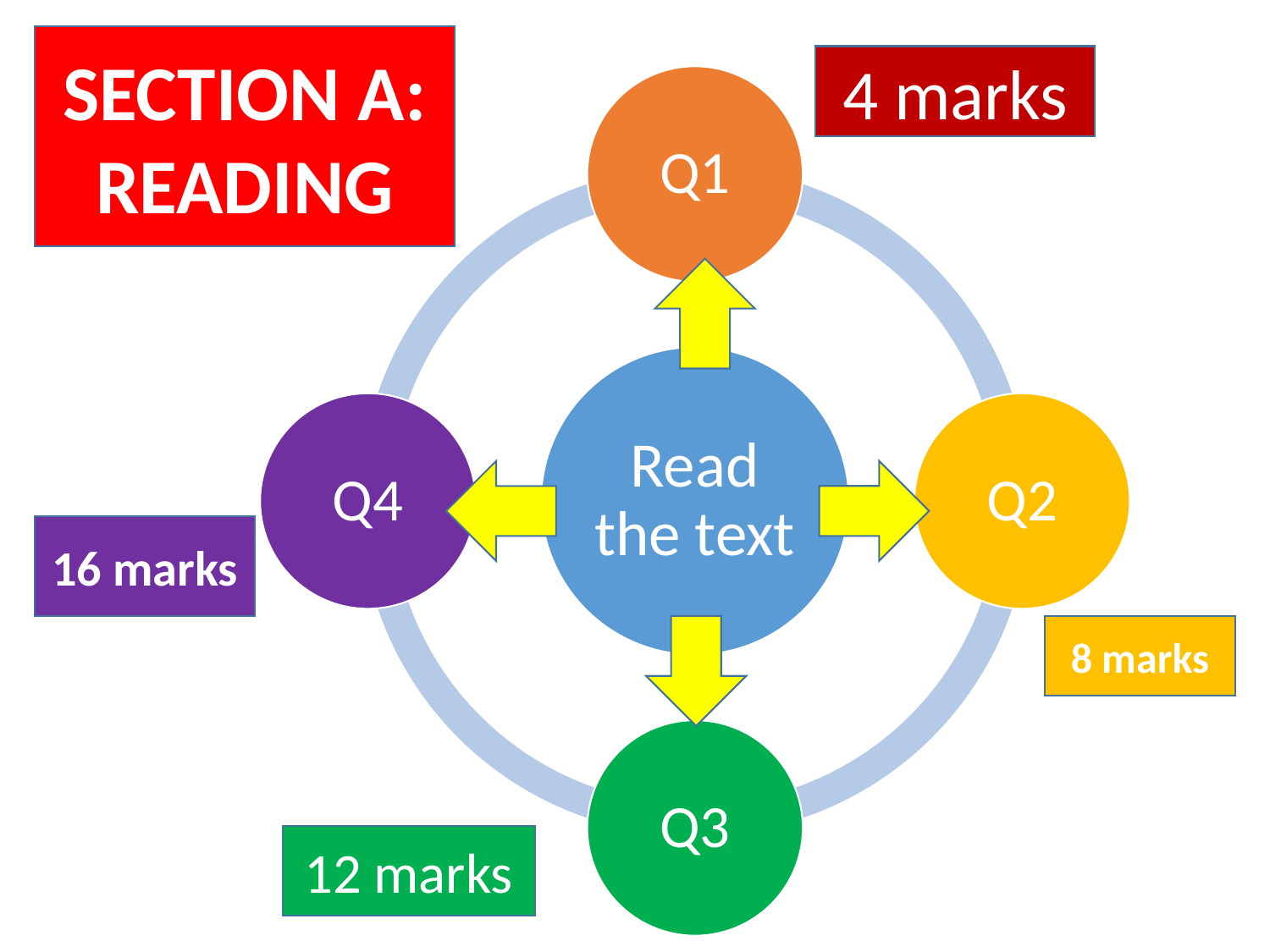

SECTION A: READING
4 marks
Read the text
Q1
Q2
Q3
Q4

16 marks

8 marks
12 marks